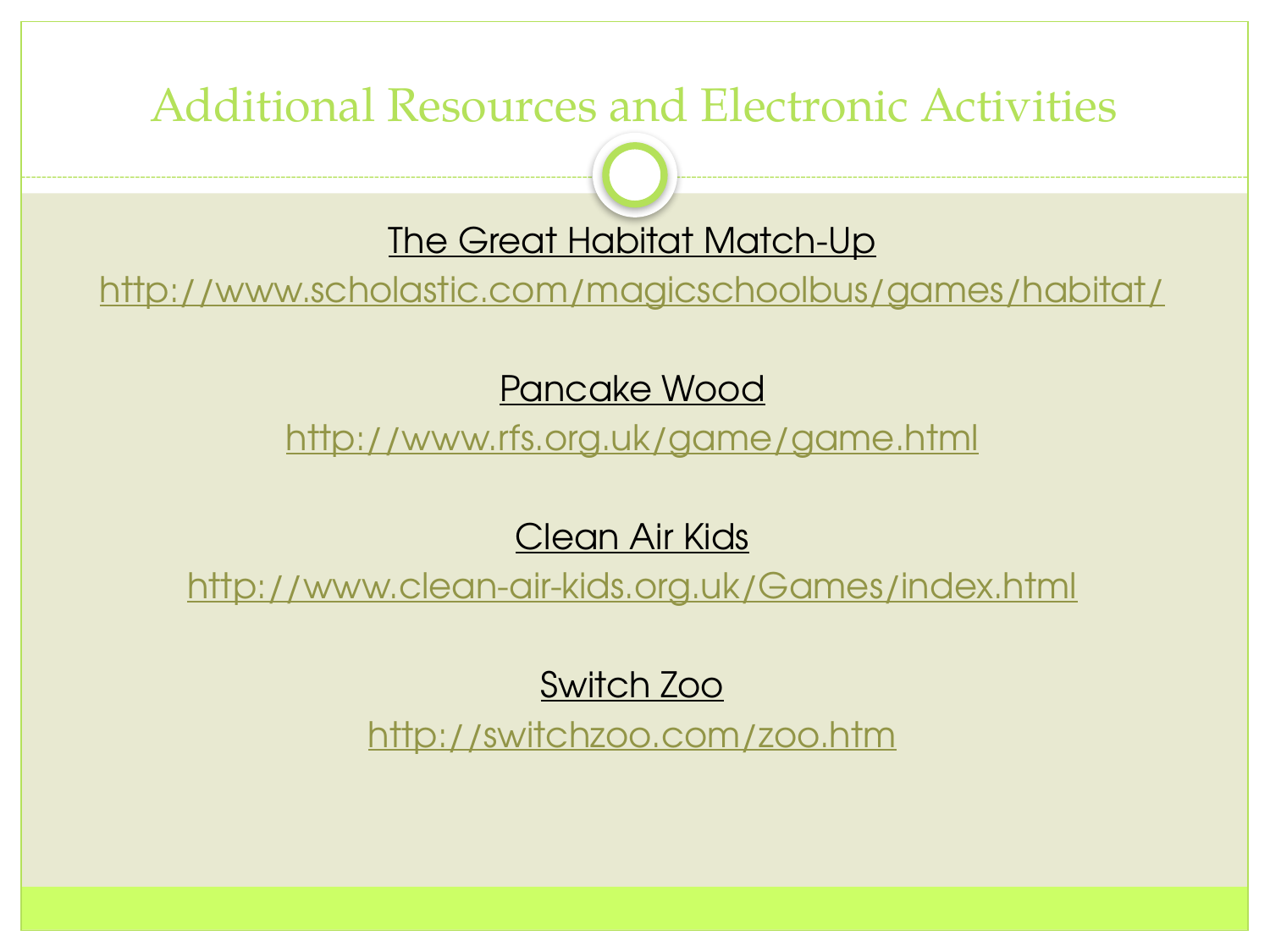

# Additional Resources and Electronic Activities
The Great Habitat Match-Up
http://www.scholastic.com/magicschoolbus/games/habitat/

Pancake Wood
http://www.rfs.org.uk/game/game.html

Clean Air Kids
http://www.clean-air-kids.org.uk/Games/index.html

Switch Zoo
http://switchzoo.com/zoo.htm